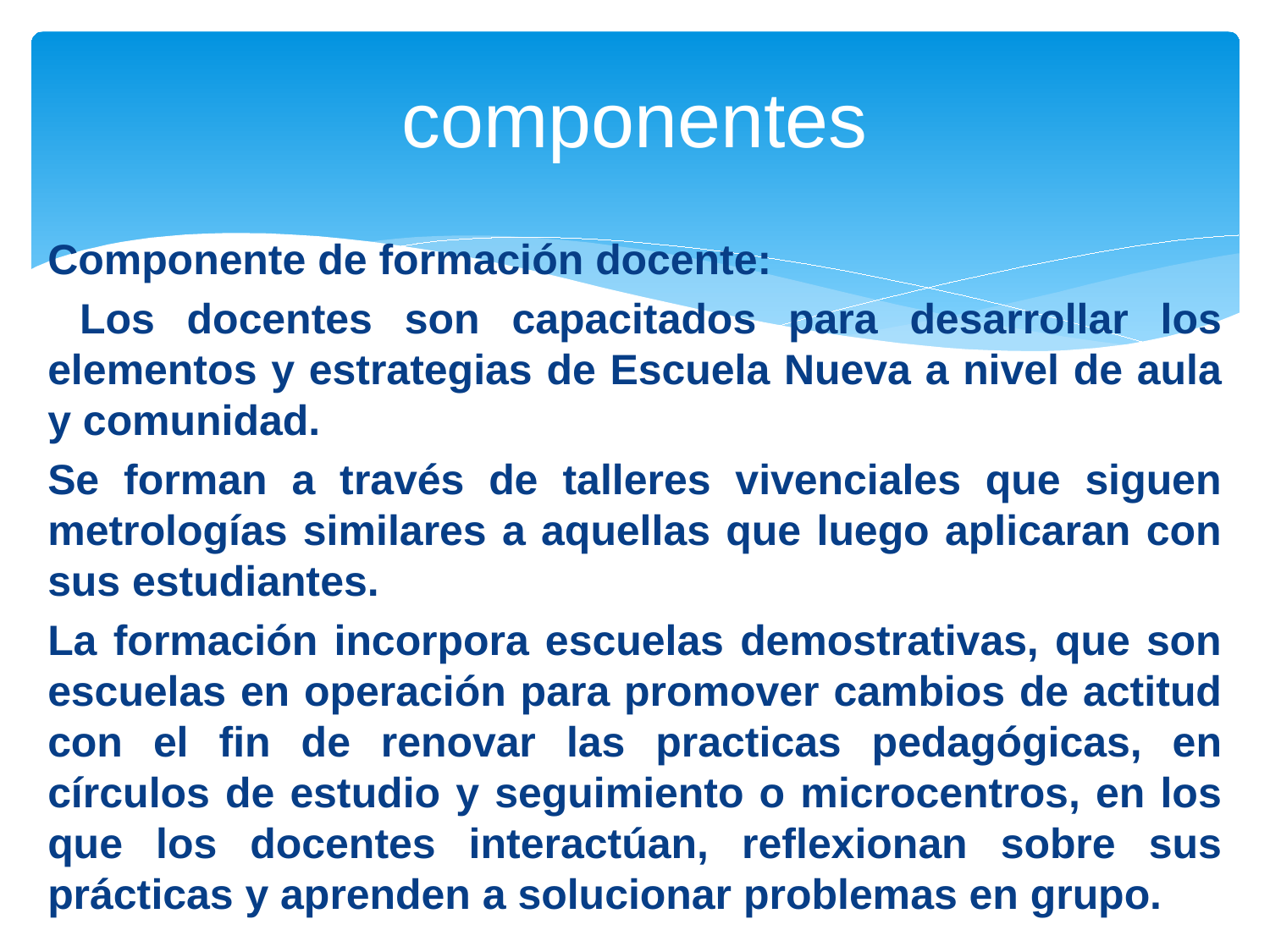

# componentes
Componente de formación docente:
 Los docentes son capacitados para desarrollar los elementos y estrategias de Escuela Nueva a nivel de aula y comunidad.
Se forman a través de talleres vivenciales que siguen metrologías similares a aquellas que luego aplicaran con sus estudiantes.
La formación incorpora escuelas demostrativas, que son escuelas en operación para promover cambios de actitud con el fin de renovar las practicas pedagógicas, en círculos de estudio y seguimiento o microcentros, en los que los docentes interactúan, reflexionan sobre sus prácticas y aprenden a solucionar problemas en grupo.